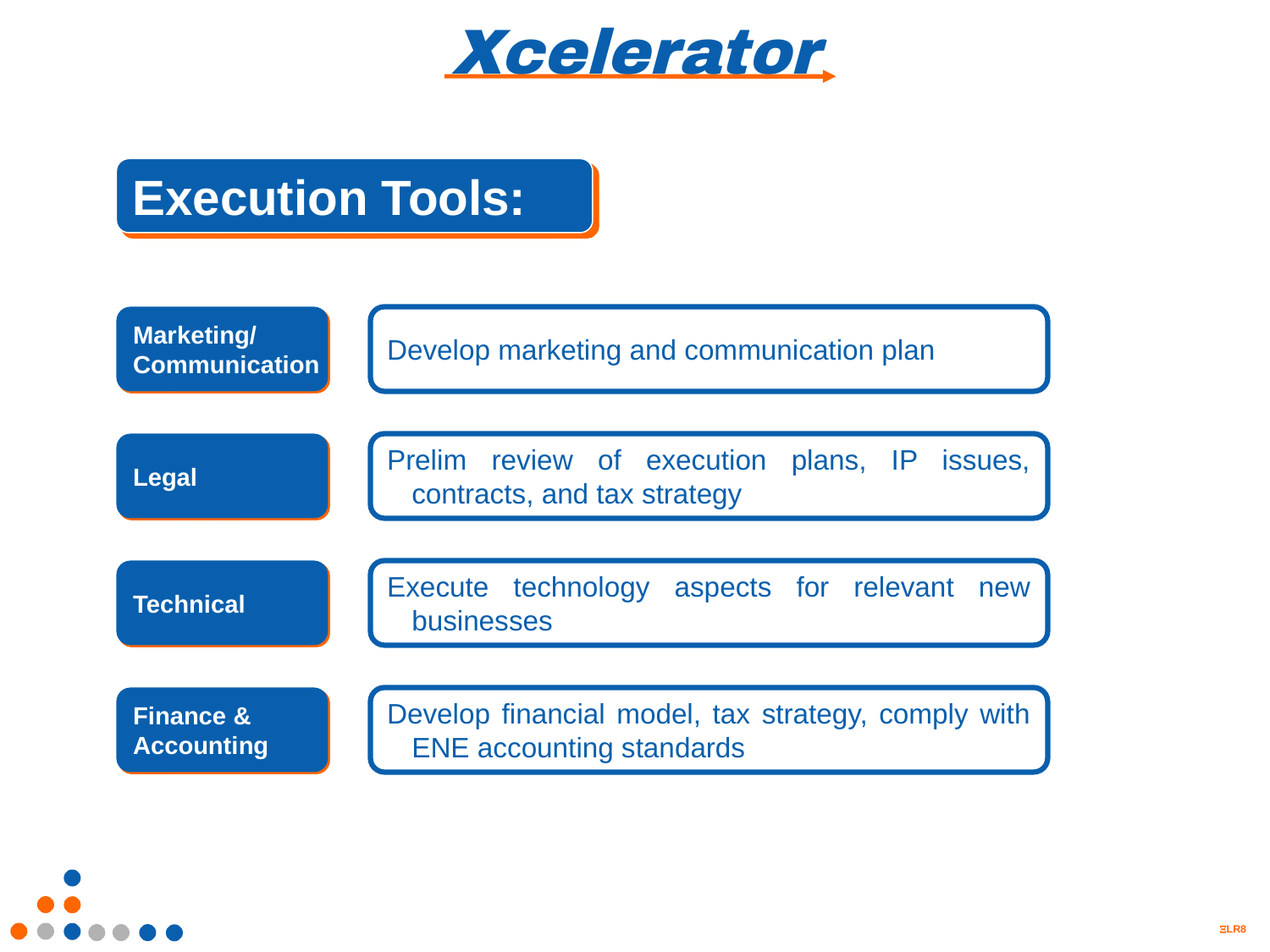

Execution Tools:
Marketing/
Communication
Develop marketing and communication plan
Legal
Prelim review of execution plans, IP issues, contracts, and tax strategy
Technical
Execute technology aspects for relevant new businesses
Finance &
Accounting
Develop financial model, tax strategy, comply with ENE accounting standards